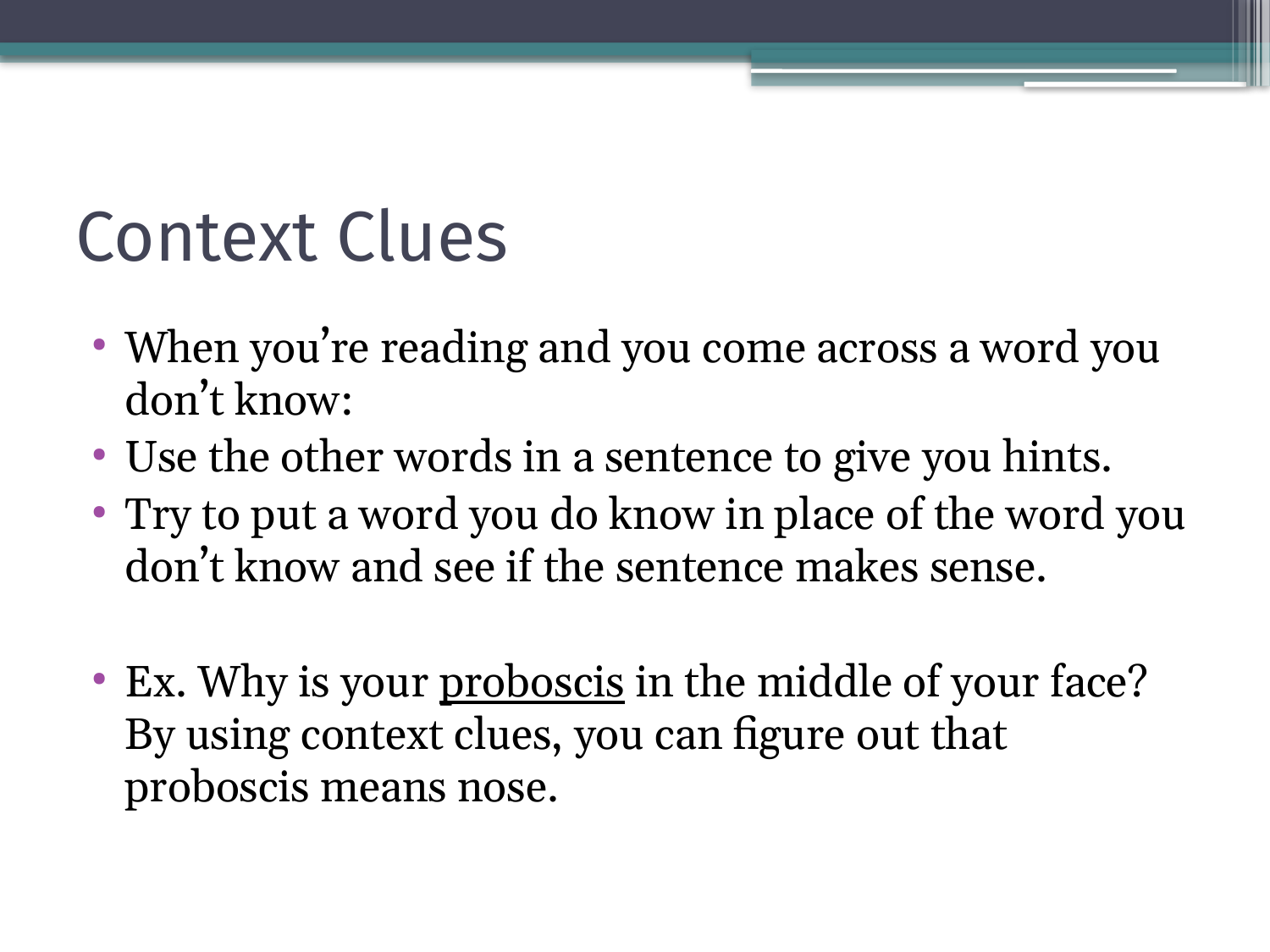

# Context Clues
When you’re reading and you come across a word you don’t know:
Use the other words in a sentence to give you hints.
Try to put a word you do know in place of the word you don’t know and see if the sentence makes sense.

Ex. Why is your proboscis in the middle of your face?
By using context clues, you can figure out that proboscis means nose.